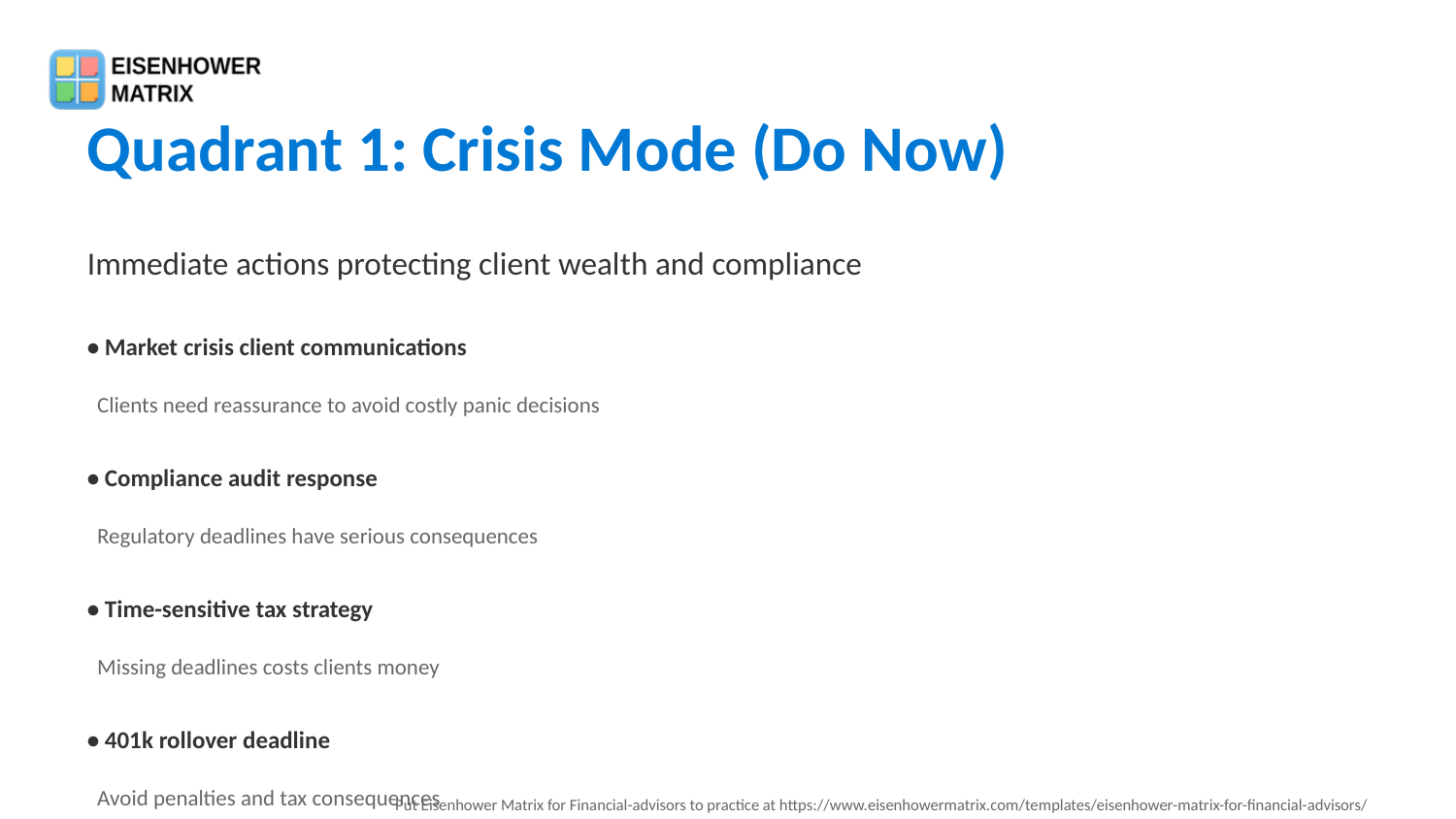

Quadrant 1: Crisis Mode (Do Now)
Immediate actions protecting client wealth and compliance
• Market crisis client communications
  Clients need reassurance to avoid costly panic decisions
• Compliance audit response
  Regulatory deadlines have serious consequences
• Time-sensitive tax strategy
  Missing deadlines costs clients money
• 401k rollover deadline
  Avoid penalties and tax consequences